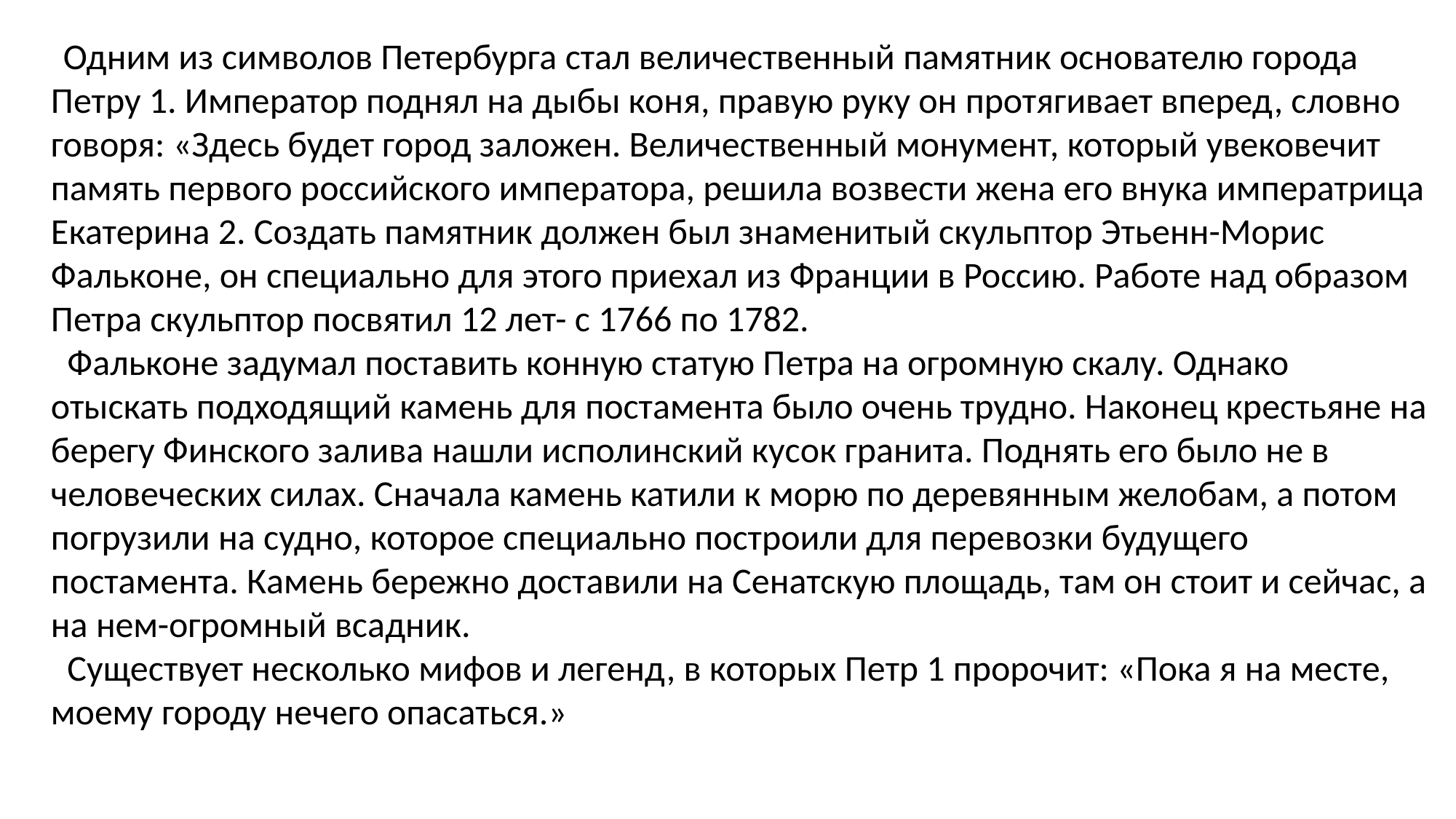

Одним из символов Петербурга стал величественный памятник основателю города Петру 1. Император поднял на дыбы коня, правую руку он протягивает вперед, словно говоря: «Здесь будет город заложен. Величественный монумент, который увековечит память первого российского императора, решила возвести жена его внука императрица Екатерина 2. Создать памятник должен был знаменитый скульптор Этьенн-Морис Фальконе, он специально для этого приехал из Франции в Россию. Работе над образом Петра скульптор посвятил 12 лет- с 1766 по 1782.
  Фальконе задумал поставить конную статую Петра на огромную скалу. Однако отыскать подходящий камень для постамента было очень трудно. Наконец крестьяне на берегу Финского залива нашли исполинский кусок гранита. Поднять его было не в человеческих силах. Сначала камень катили к морю по деревянным желобам, а потом погрузили на судно, которое специально построили для перевозки будущего постамента. Камень бережно доставили на Сенатскую площадь, там он стоит и сейчас, а на нем-огромный всадник.
  Существует несколько мифов и легенд, в которых Петр 1 пророчит: «Пока я на месте, моему городу нечего опасаться.»